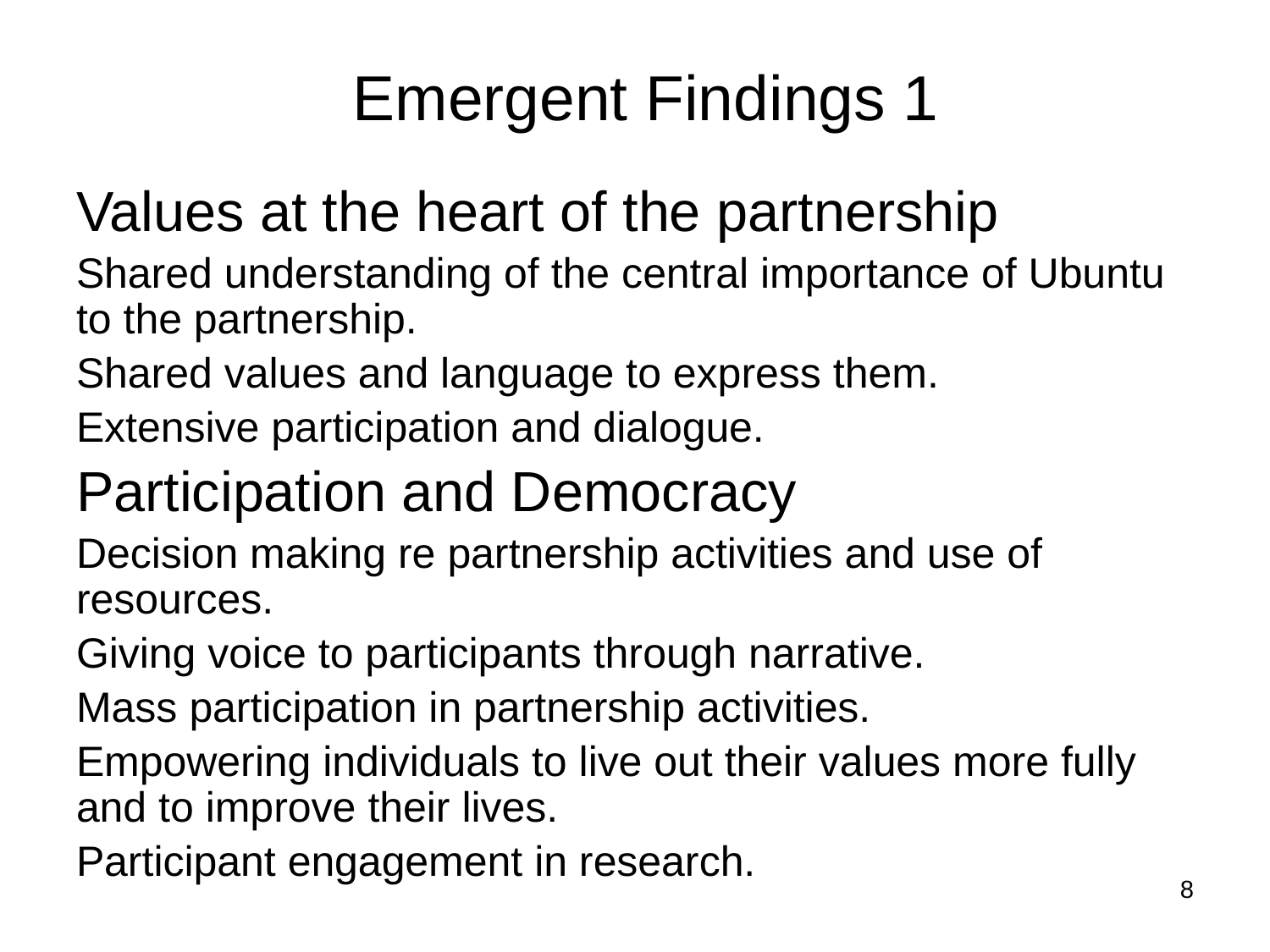

# Emergent Findings 1
Values at the heart of the partnership
Shared understanding of the central importance of Ubuntu to the partnership.
Shared values and language to express them.
Extensive participation and dialogue.
Participation and Democracy
Decision making re partnership activities and use of resources.
Giving voice to participants through narrative.
Mass participation in partnership activities.
Empowering individuals to live out their values more fully and to improve their lives.
Participant engagement in research.
8